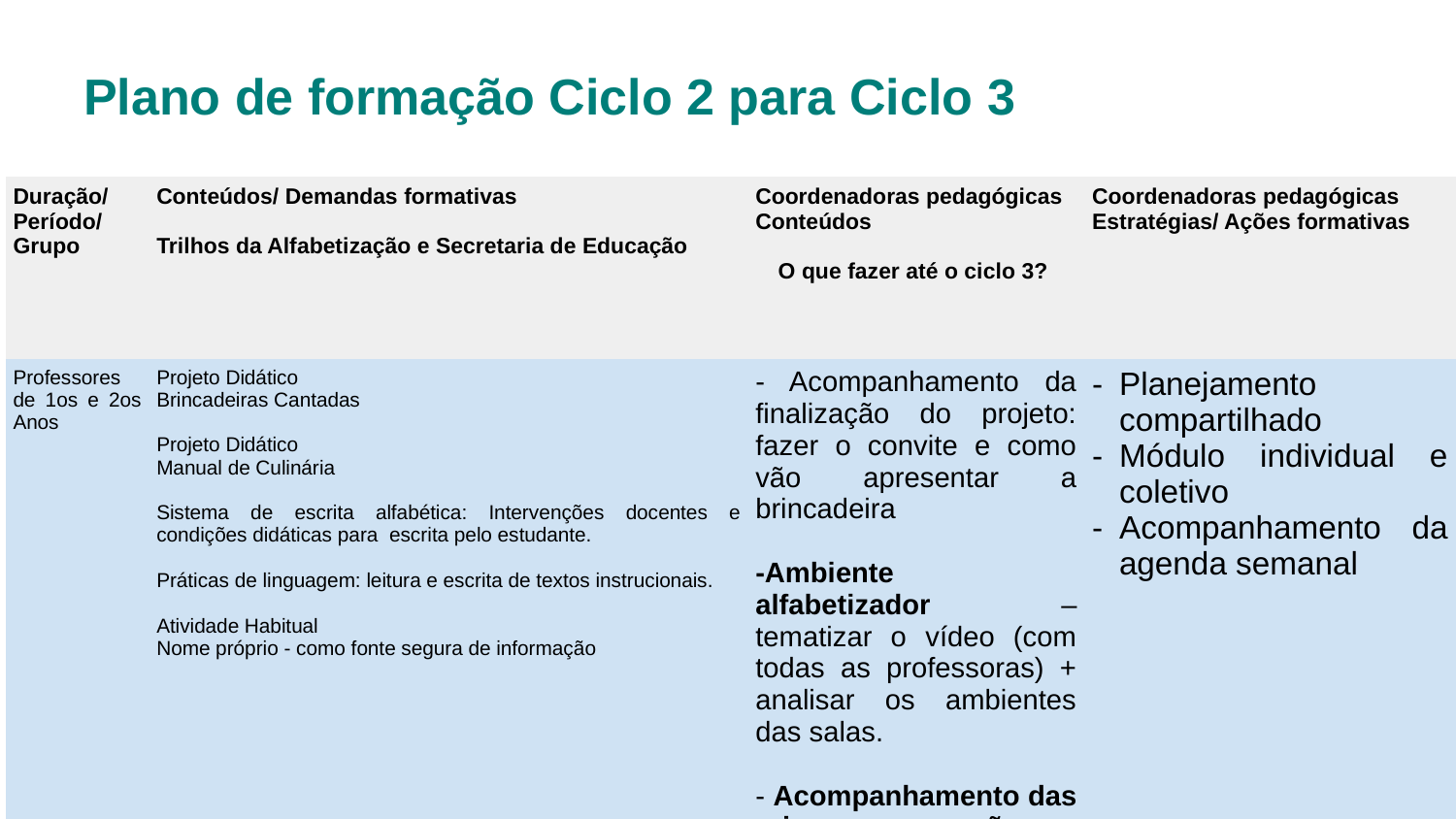

# Plano de formação Ciclo 2 para Ciclo 3
| Duração/ Período/ Grupo | Conteúdos/ Demandas formativas Trilhos da Alfabetização e Secretaria de Educação | Coordenadoras pedagógicas Conteúdos O que fazer até o ciclo 3? | Coordenadoras pedagógicas Estratégias/ Ações formativas |
| --- | --- | --- | --- |
| Professores de 1os e 2os Anos | Projeto Didático Brincadeiras Cantadas Projeto Didático Manual de Culinária Sistema de escrita alfabética: Intervenções docentes e condições didáticas para escrita pelo estudante. Práticas de linguagem: leitura e escrita de textos instrucionais. Atividade Habitual Nome próprio - como fonte segura de informação | - Acompanhamento da finalização do projeto: fazer o convite e como vão apresentar a brincadeira -Ambiente alfabetizador – tematizar o vídeo (com todas as professoras) + analisar os ambientes das salas. - Acompanhamento das crianças que não se apropriaram do SEA – diagnóstico, agenda semanal (atividades envolvendo essas crianças) Formação sobre os saberes dos estudantes, análise de escritas. - planejamento da formação CPs e formadoras locais – fazer com grupo de 1º ano, grupo de 2º ano. Pauta do MEC – rotina de alfabetização - pauta 1 | Planejamento compartilhado Módulo individual e coletivo Acompanhamento da agenda semanal |